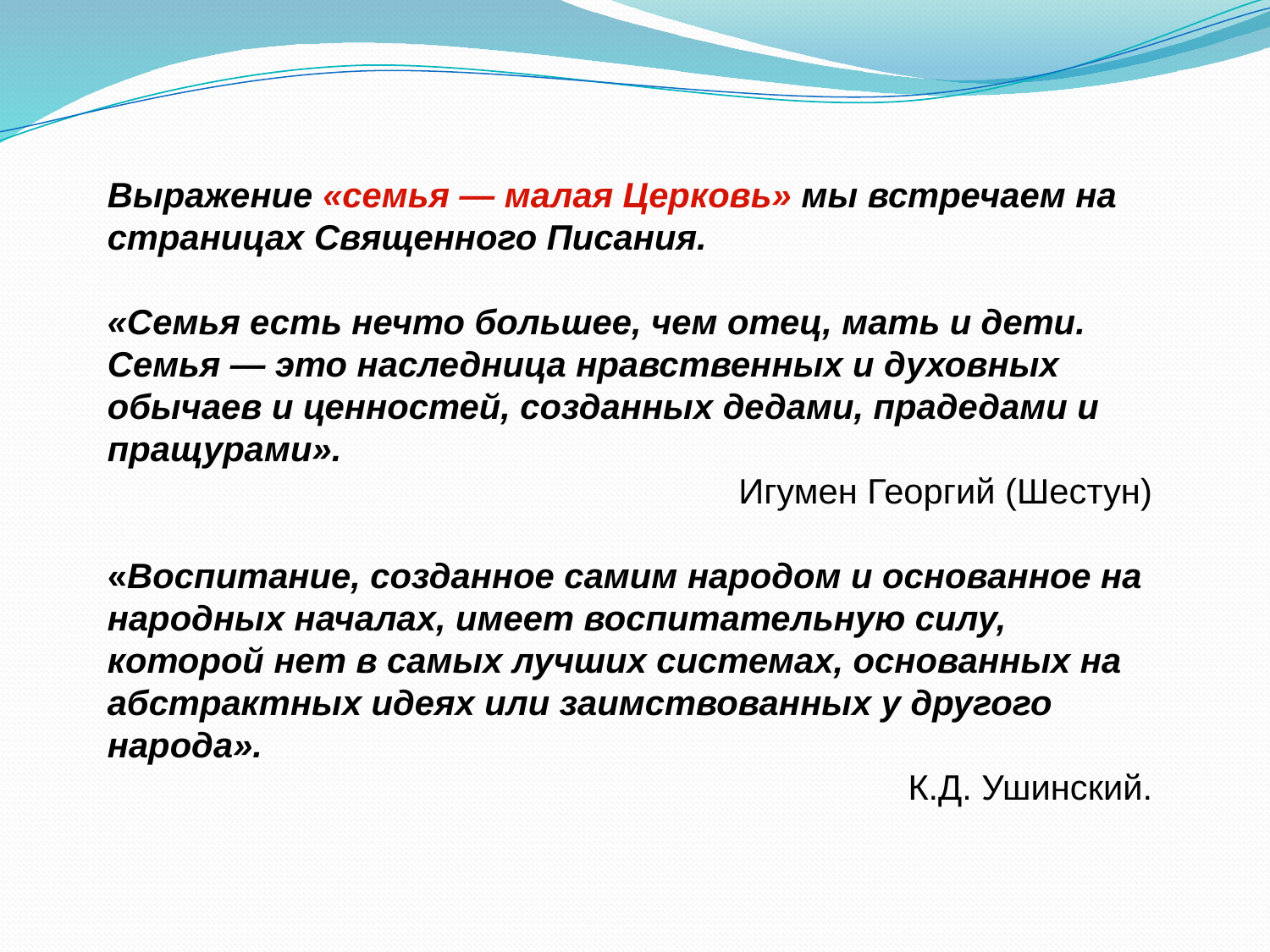

Выражение «семья — малая Церковь» мы встречаем на страницах Священного Писания.

«Семья есть нечто большее, чем отец, мать и дети. Семья — это наследница нравственных и духовных обычаев и ценностей, созданных дедами, прадедами и пращурами».
Игумен Георгий (Шестун)

«Воспитание, созданное самим народом и основанное на народных началах, имеет воспитательную силу, которой нет в самых лучших системах, основанных на абстрактных идеях или заимствованных у другого народа».
К.Д. Ушинский.